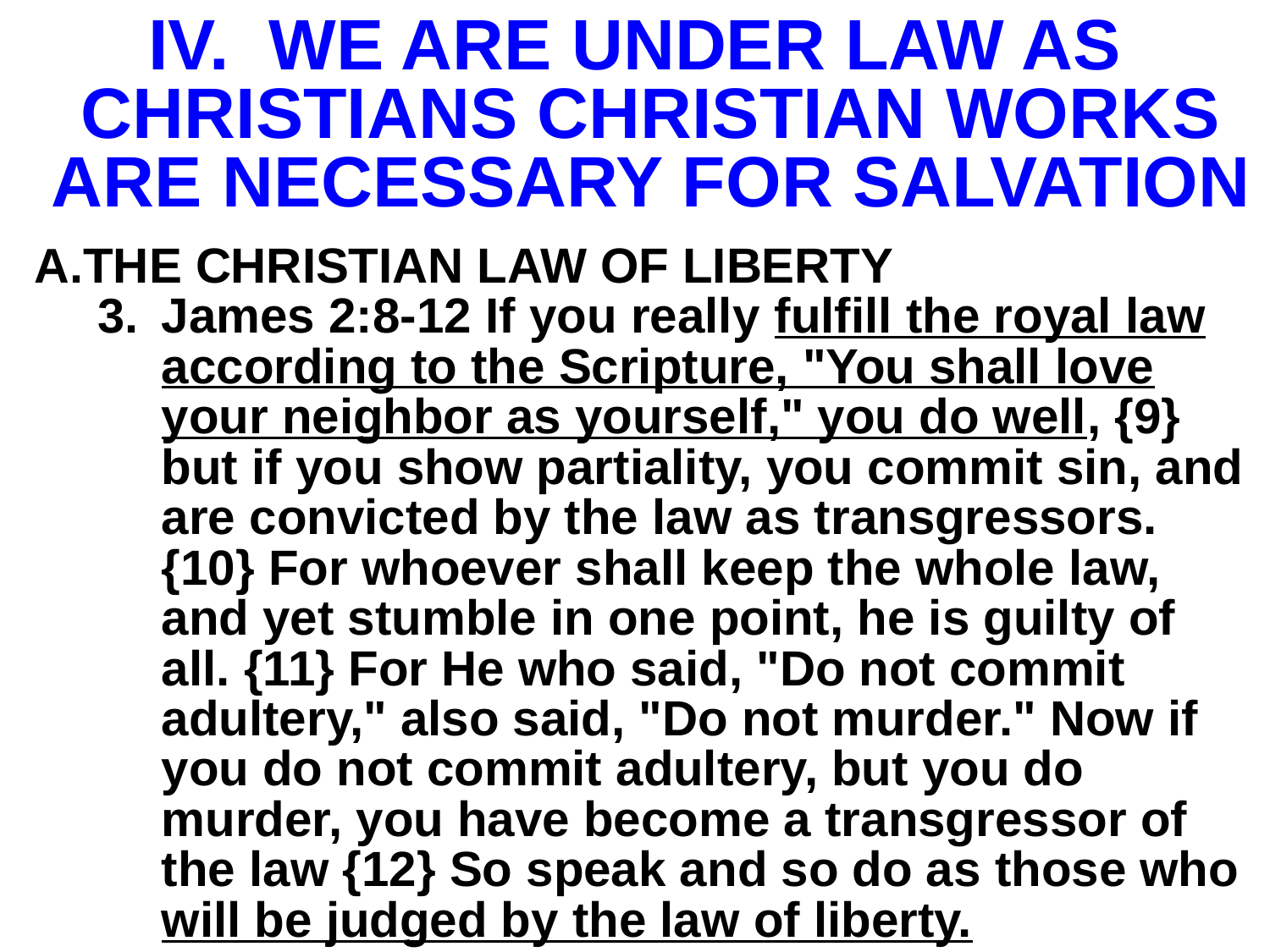

# IV.  WE ARE UNDER LAW AS CHRISTIANS CHRISTIAN WORKS ARE NECESSARY FOR SALVATION
THE CHRISTIAN LAW OF LIBERTY
James 2:8-12 If you really fulfill the royal law according to the Scripture, "You shall love your neighbor as yourself," you do well, {9} but if you show partiality, you commit sin, and are convicted by the law as transgressors. {10} For whoever shall keep the whole law, and yet stumble in one point, he is guilty of all. {11} For He who said, "Do not commit adultery," also said, "Do not murder." Now if you do not commit adultery, but you do murder, you have become a transgressor of the law {12} So speak and so do as those who will be judged by the law of liberty.